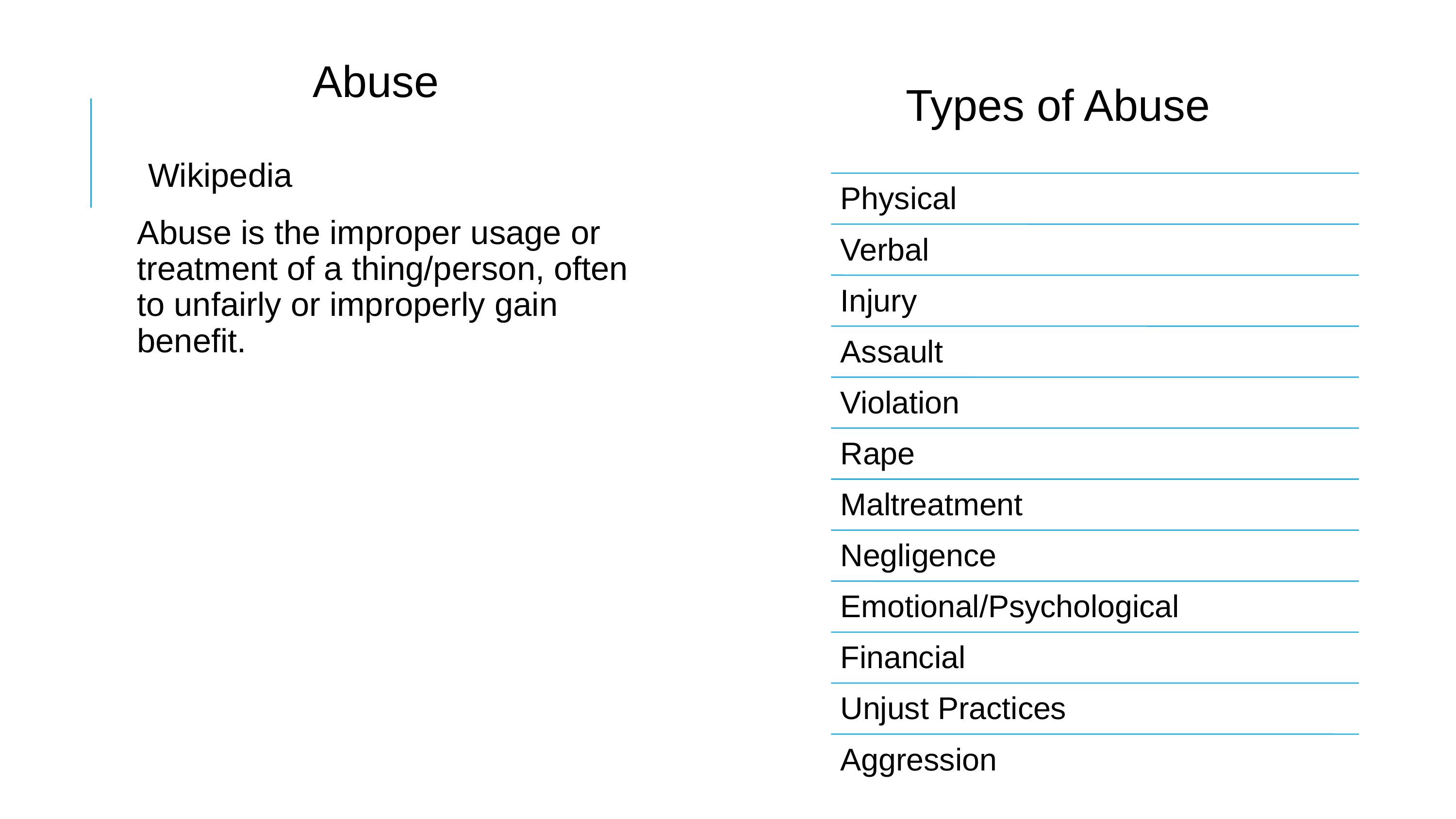

Abuse
Types of Abuse
Wikipedia
Abuse is the improper usage or treatment of a thing/person, often to unfairly or improperly gain benefit.
Physical
Verbal
Injury
Assault
Violation
Rape
Maltreatment
Negligence
Emotional/Psychological
Financial
Unjust Practices
Aggression